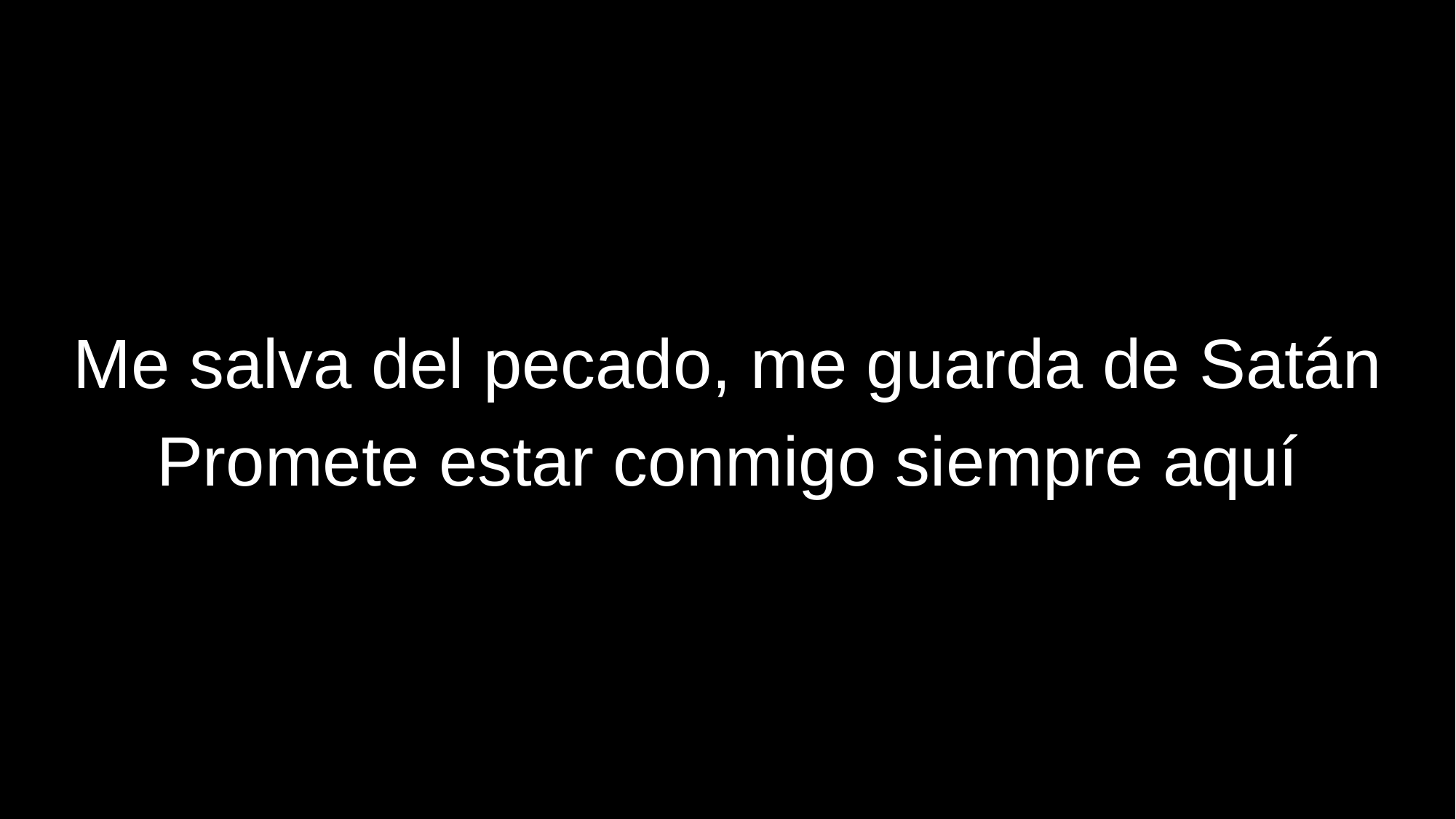

Me salva del pecado, me guarda de Satán
Promete estar conmigo siempre aquí